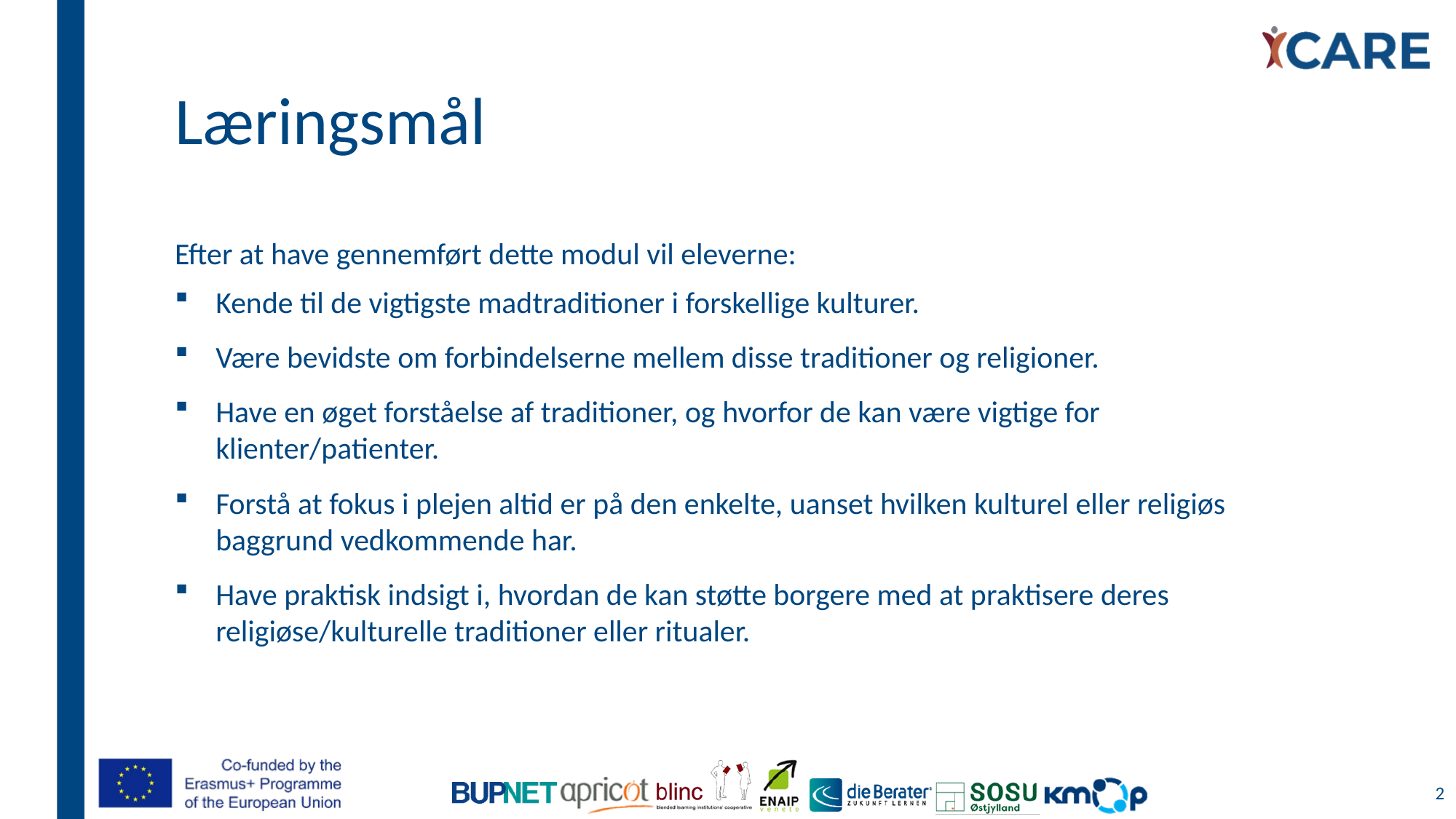

# Læringsmål
Efter at have gennemført dette modul vil eleverne:
Kende til de vigtigste madtraditioner i forskellige kulturer.
Være bevidste om forbindelserne mellem disse traditioner og religioner.
Have en øget forståelse af traditioner, og hvorfor de kan være vigtige for  klienter/patienter.
Forstå at fokus i plejen altid er på den enkelte, uanset hvilken kulturel eller religiøs baggrund vedkommende har.
Have praktisk indsigt i, hvordan de kan støtte borgere med at praktisere deres religiøse/kulturelle traditioner eller ritualer.
2